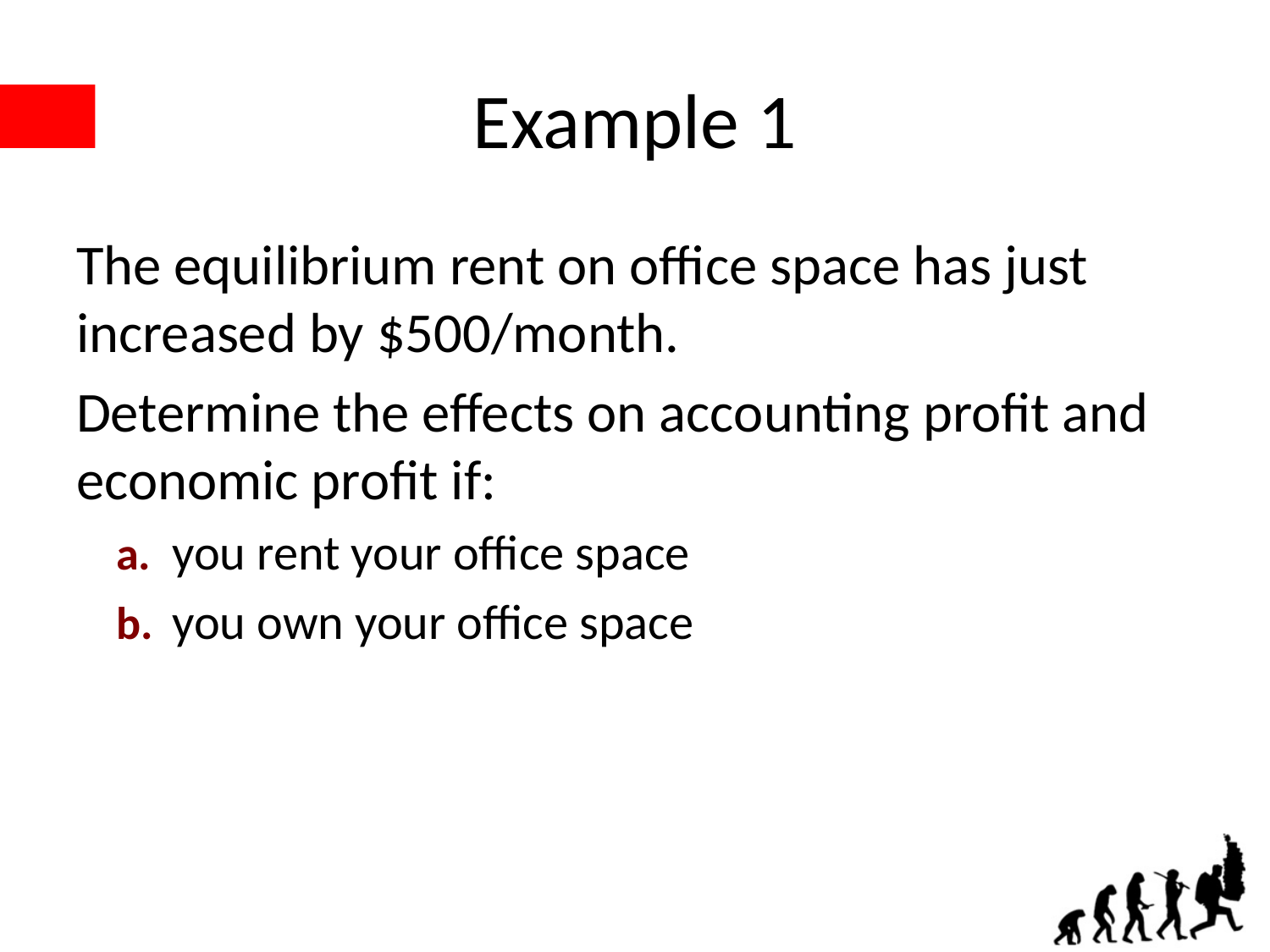

# Example 1
The equilibrium rent on office space has just increased by $500/month.
Determine the effects on accounting profit and economic profit if:
a.	you rent your office space
b.	you own your office space